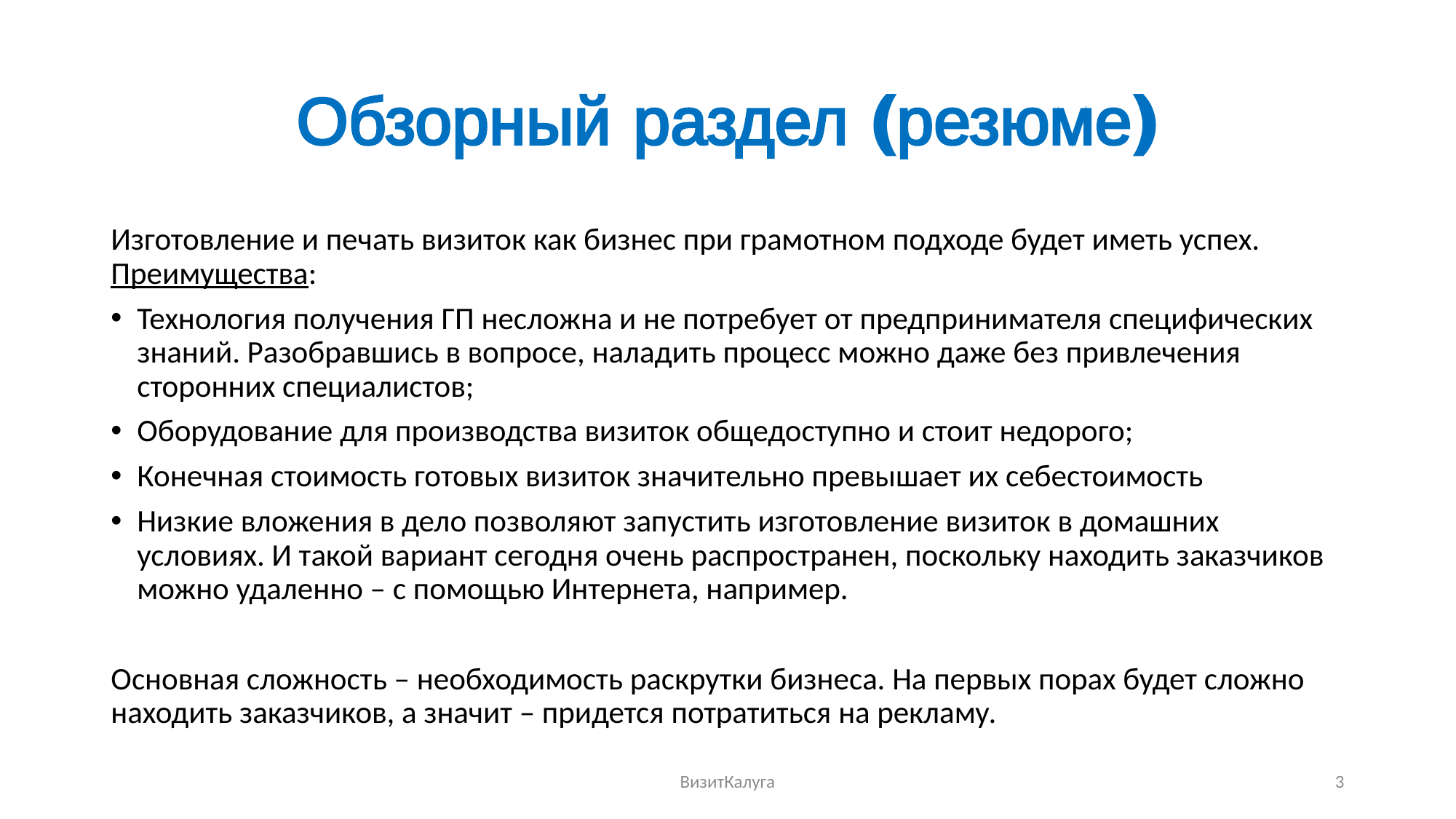

# Обзорный раздел (резюме)
Изготовление и печать визиток как бизнес при грамотном подходе будет иметь успех. Преимущества:
Технология получения ГП несложна и не потребует от предпринимателя специфических знаний. Разобравшись в вопросе, наладить процесс можно даже без привлечения сторонних специалистов;
Оборудование для производства визиток общедоступно и стоит недорого;
Конечная стоимость готовых визиток значительно превышает их себестоимость
Низкие вложения в дело позволяют запустить изготовление визиток в домашних условиях. И такой вариант сегодня очень распространен, поскольку находить заказчиков можно удаленно – с помощью Интернета, например.

Основная сложность – необходимость раскрутки бизнеса. На первых порах будет сложно находить заказчиков, а значит – придется потратиться на рекламу.
ВизитКалуга
3